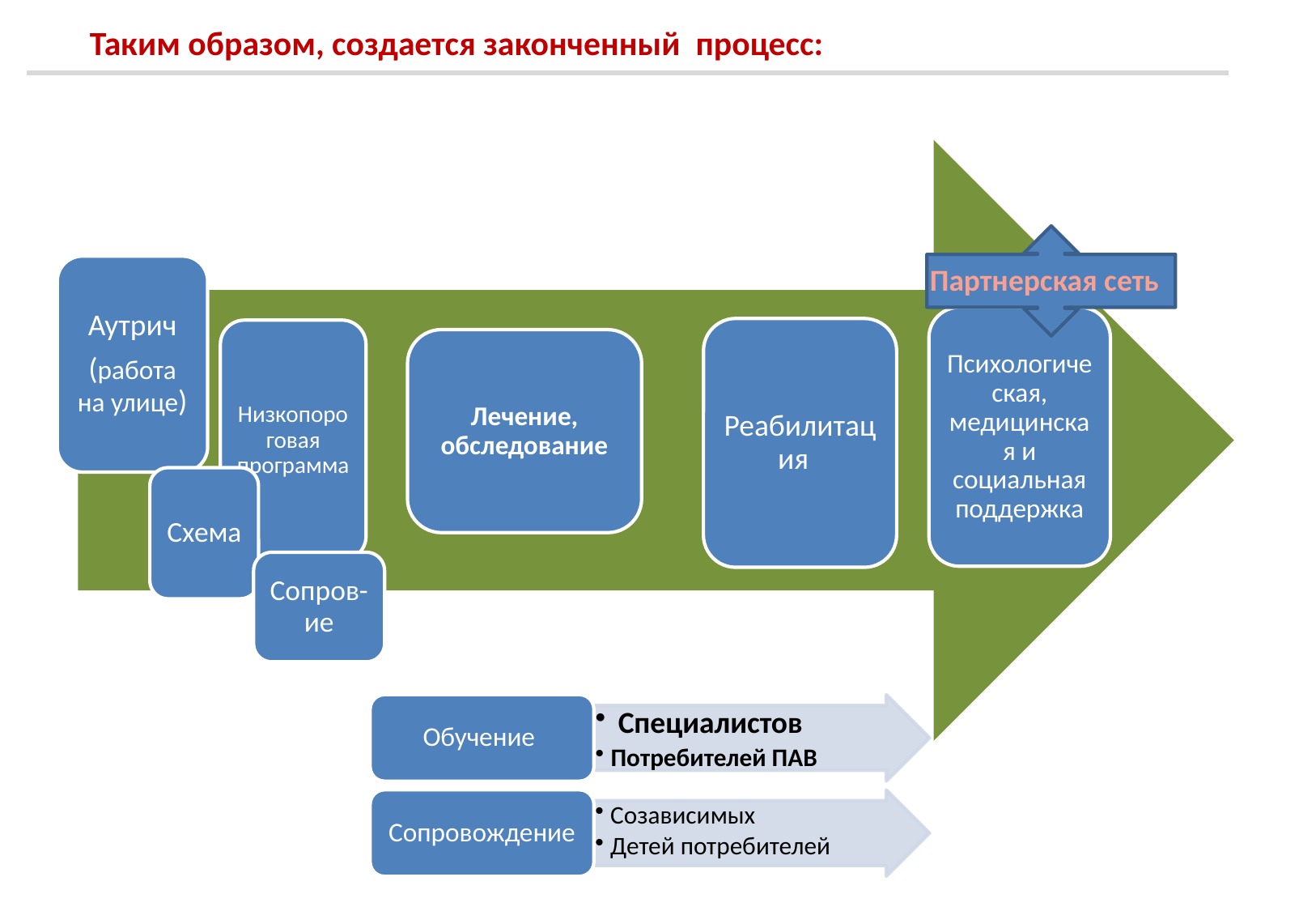

# Таким образом, создается законченный  процесс:
Аутрич
(работа на улице)
Низкопороговая программа
Лечение, обследование
Реабилитация
Психологическая, медицинская и социальная поддержка
Схема
Сопров-ие

Партнерская сеть
Специалистов
Потребителей ПАВ
Обучение
Созависимых
Детей потребителей
Сопровождение